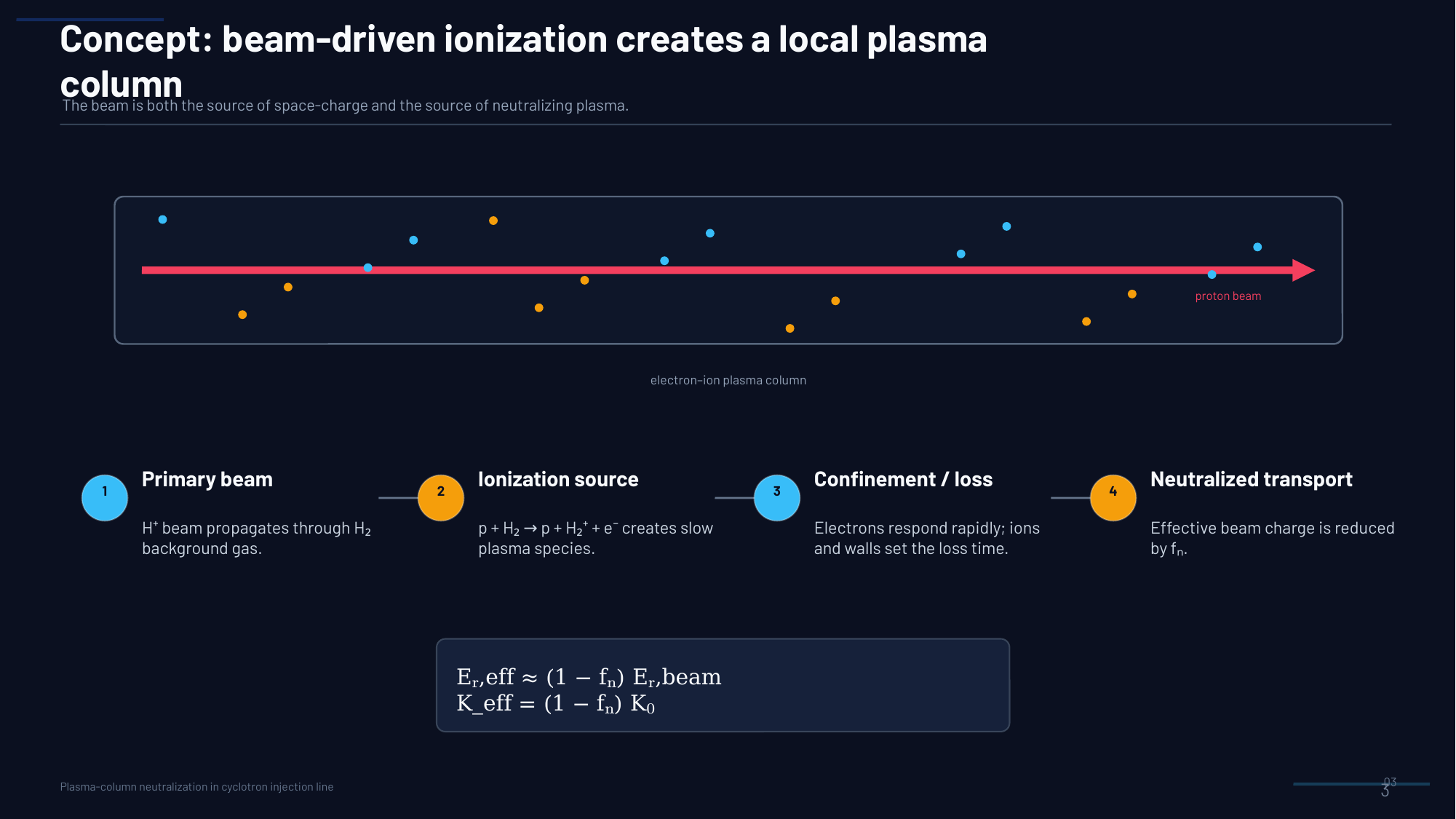

Concept: beam-driven ionization creates a local plasma column
The beam is both the source of space-charge and the source of neutralizing plasma.

proton beam

electron–ion plasma column
Primary beam
Ionization source
Confinement / loss
Neutralized transport

1
2
3
4

H⁺ beam propagates through H₂ background gas.
p + H₂ → p + H₂⁺ + e⁻ creates slow plasma species.
Electrons respond rapidly; ions and walls set the loss time.
Effective beam charge is reduced by fₙ.

Eᵣ,eff ≈ (1 − fₙ) Eᵣ,beam
K_eff = (1 − fₙ) K₀
03
3
Plasma-column neutralization in cyclotron injection line